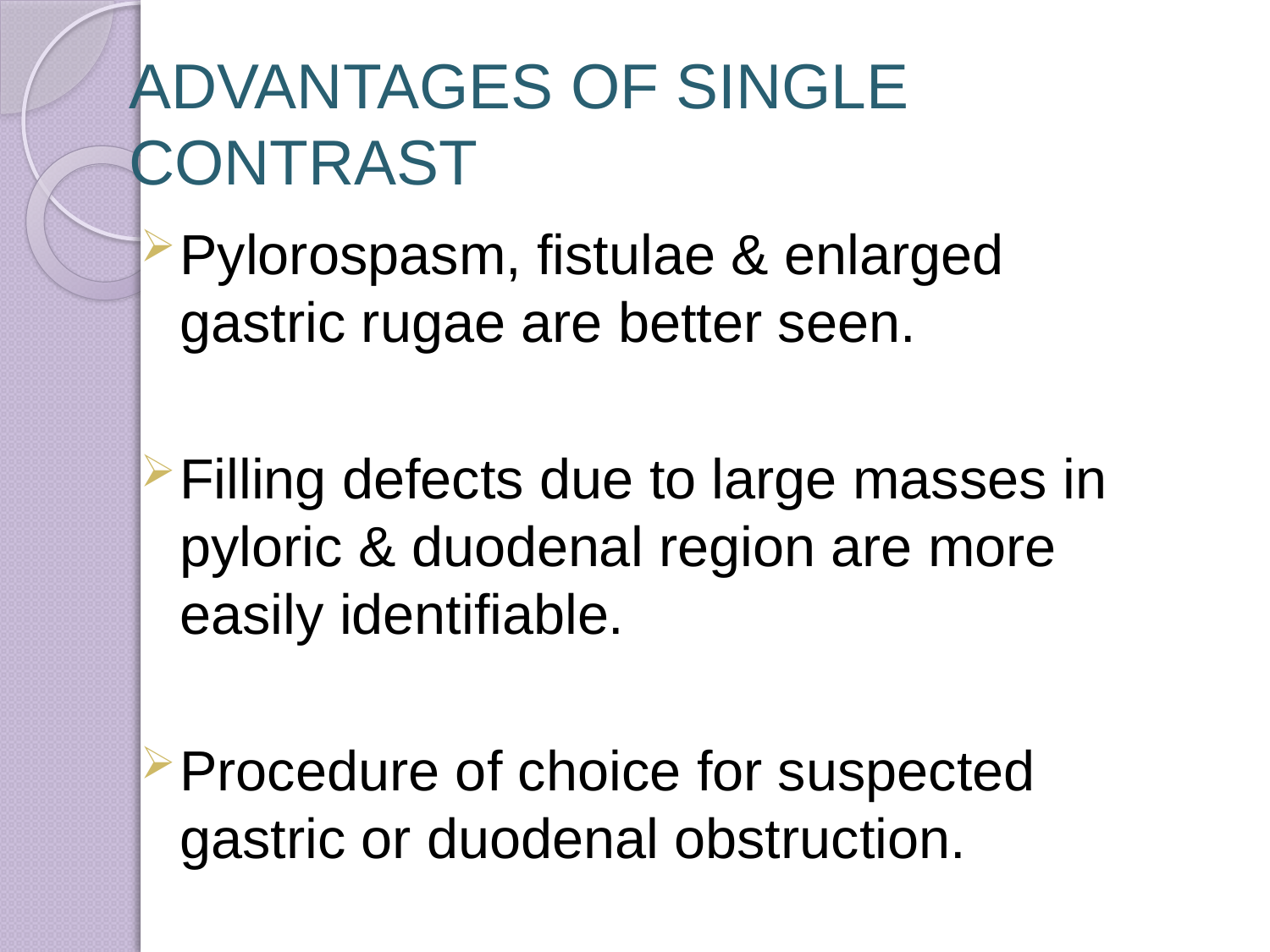

# ADVANTAGES OF SINGLE CONTRAST
Pylorospasm, fistulae & enlarged gastric rugae are better seen.

Filling defects due to large masses in pyloric & duodenal region are more easily identifiable.

Procedure of choice for suspected gastric or duodenal obstruction.